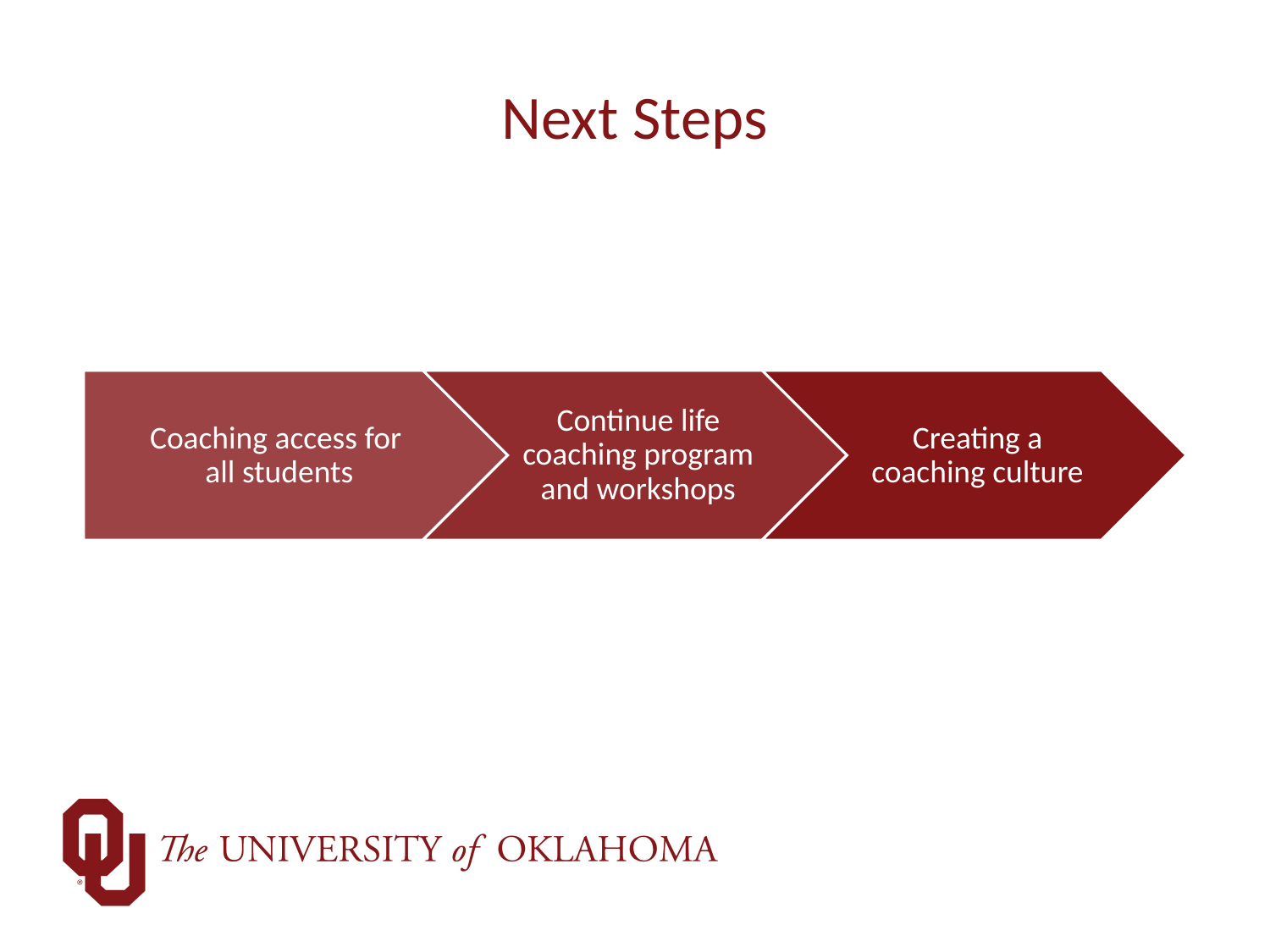

# Next Steps
Coaching access for
all students
Continue life coaching program and workshops
Creating a coaching culture